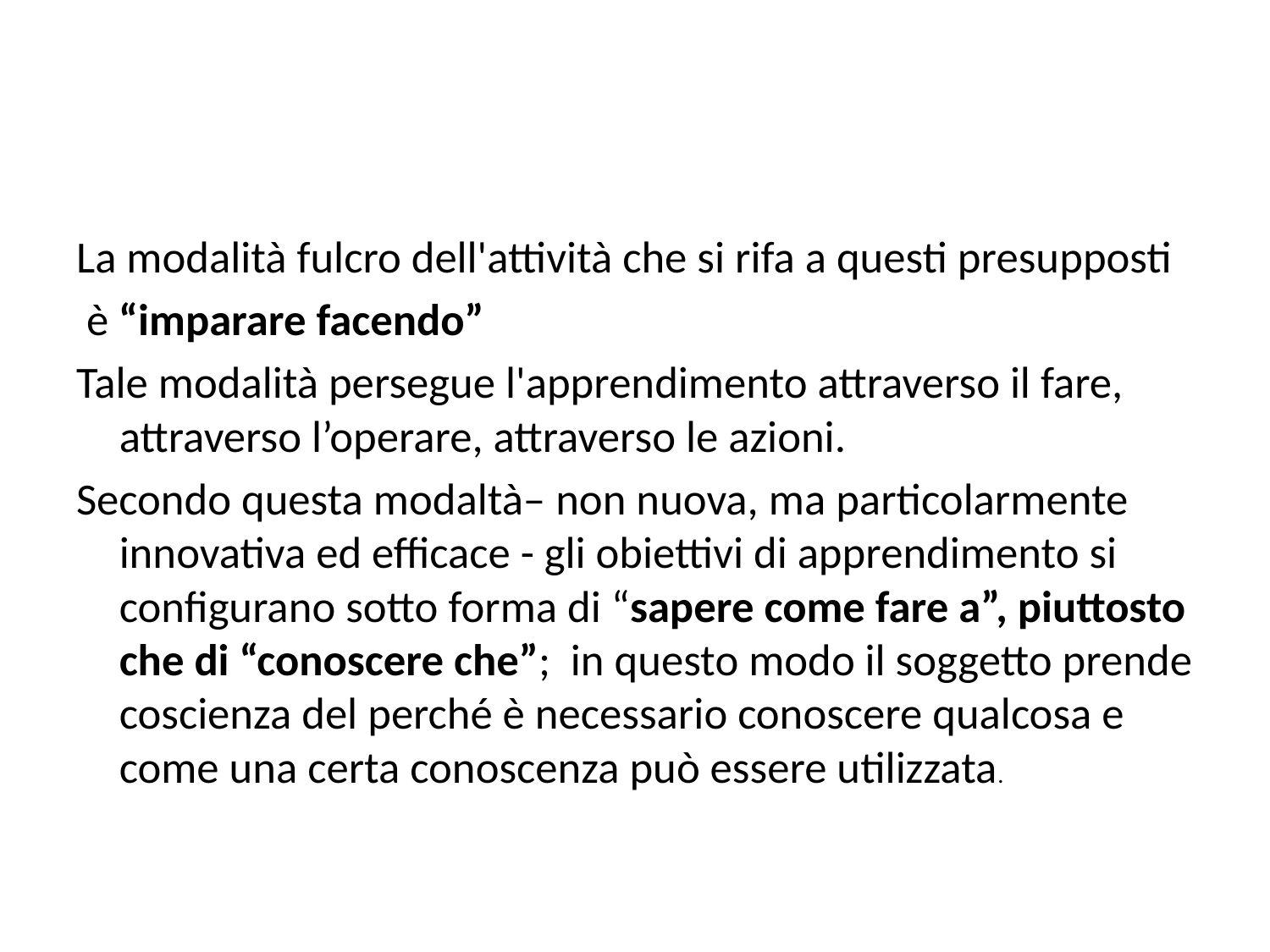

#
La modalità fulcro dell'attività che si rifa a questi presupposti
 è “imparare facendo”
Tale modalità persegue l'apprendimento attraverso il fare, attraverso l’operare, attraverso le azioni.
Secondo questa modaltà– non nuova, ma particolarmente innovativa ed efficace - gli obiettivi di apprendimento si configurano sotto forma di “sapere come fare a”, piuttosto che di “conoscere che”;  in questo modo il soggetto prende coscienza del perché è necessario conoscere qualcosa e come una certa conoscenza può essere utilizzata.